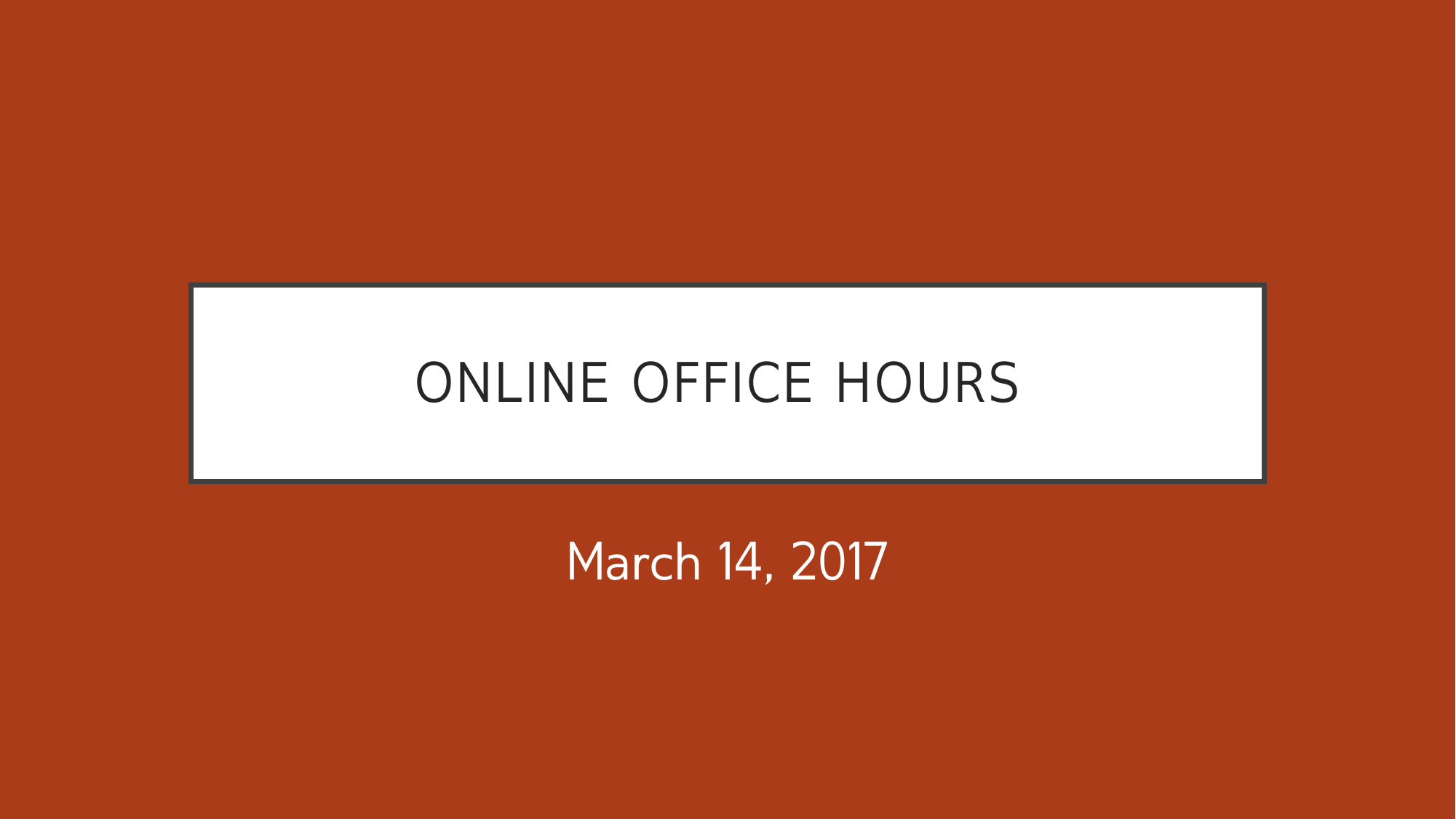

# ONLINE OFFICE HOURS
March 14, 2017